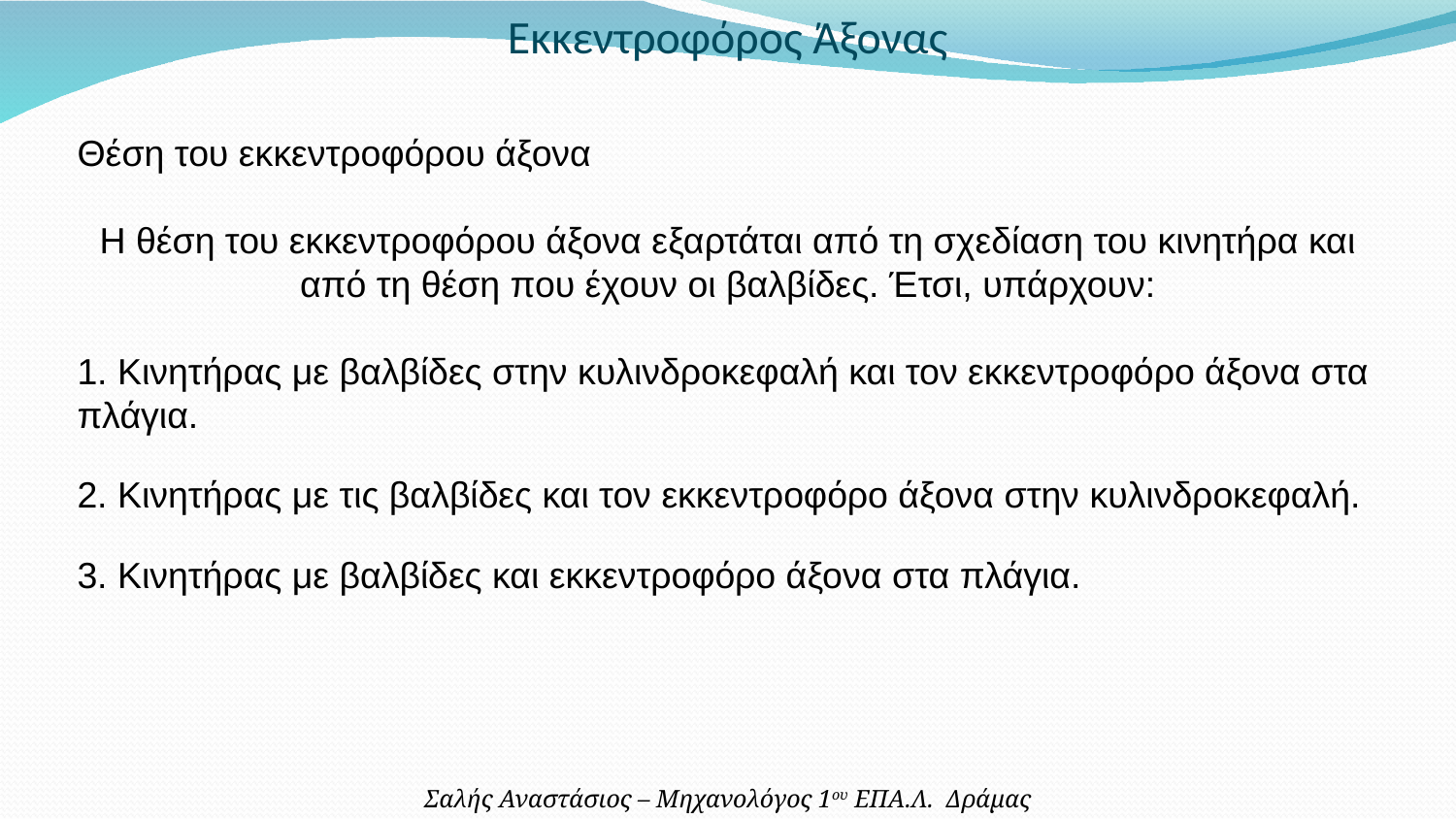

Εκκεντροφόρος Άξονας
Θέση του εκκεντροφόρου άξονα

Η θέση του εκκεντροφόρου άξονα εξαρτάται από τη σχεδίαση του κινητήρα και από τη θέση που έχουν οι βαλβίδες. Έτσι, υπάρχουν:

1. Κινητήρας με βαλβίδες στην κυλινδροκεφαλή και τον εκκεντροφόρο άξονα στα πλάγια.
2. Κινητήρας με τις βαλβίδες και τον εκκεντροφόρο άξονα στην κυλινδροκεφαλή.
3. Κινητήρας με βαλβίδες και εκκεντροφόρο άξονα στα πλάγια.